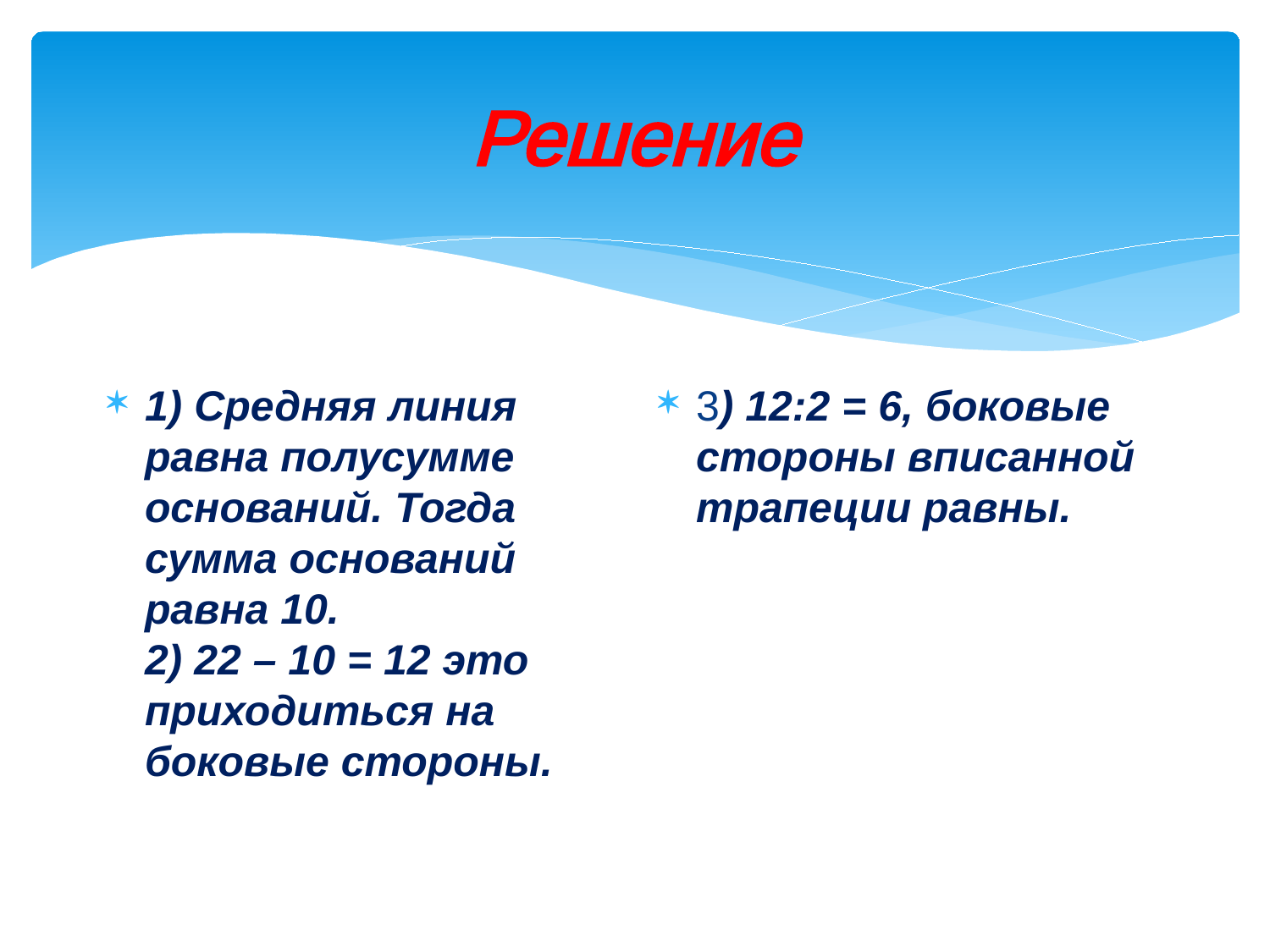

# Решение
1) Средняя линия равна полусумме оснований. Тогда сумма оснований равна 10.
2) 22 – 10 = 12 это приходиться на боковые стороны.
3) 12:2 = 6, боковые стороны вписанной трапеции равны.